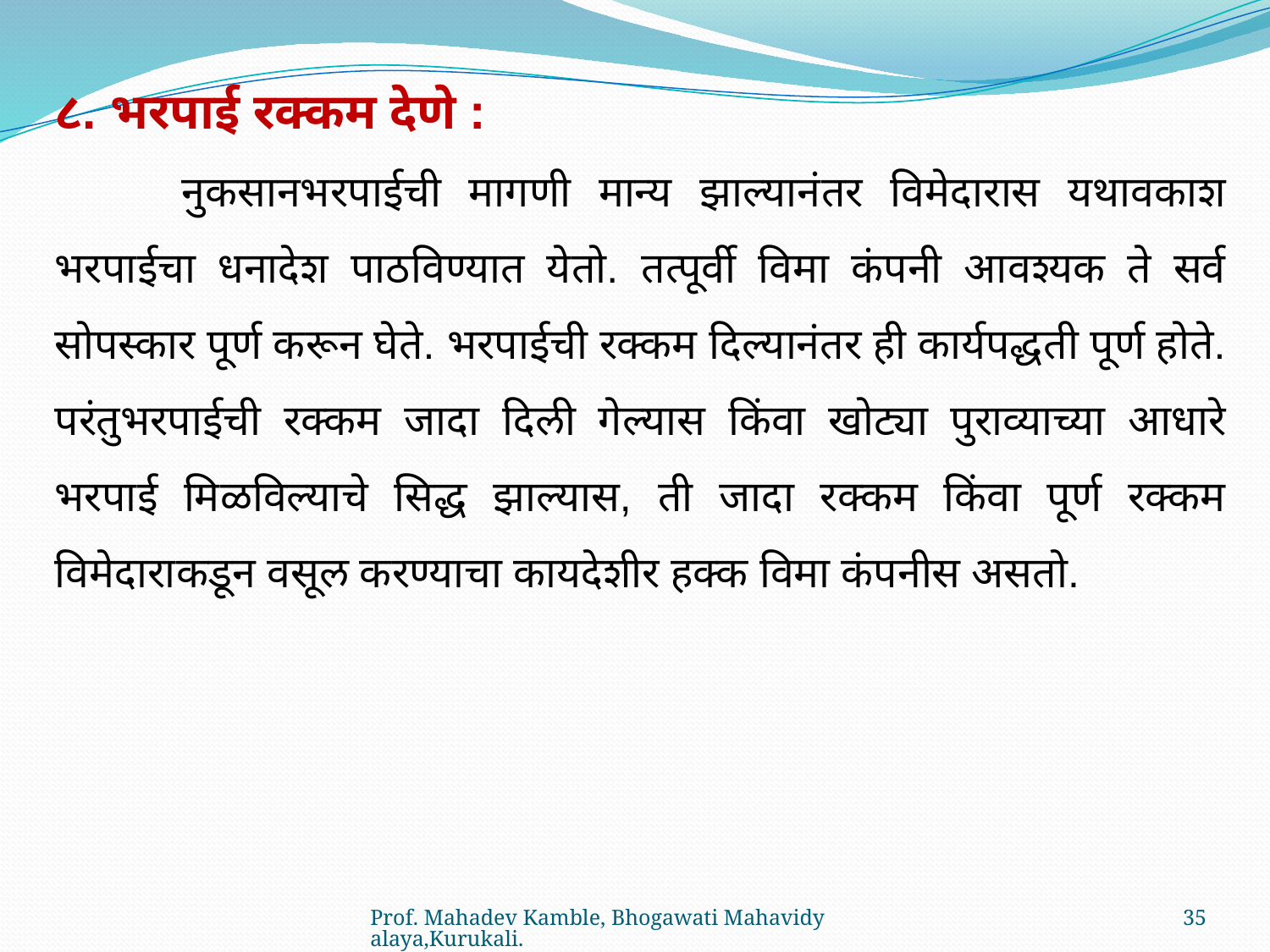

८. भरपाई रक्कम देणे :
	नुकसानभरपाईची मागणी मान्य झाल्यानंतर विमेदारास यथावकाश भरपाईचा धनादेश पाठविण्यात येतो. तत्पूर्वी विमा कंपनी आवश्यक ते सर्व सोपस्कार पूर्ण करून घेते. भरपाईची रक्कम दिल्यानंतर ही कार्यपद्धती पूर्ण होते. परंतुभरपाईची रक्कम जादा दिली गेल्यास किंवा खोट्या पुराव्याच्या आधारे भरपाई मिळविल्याचे सिद्ध झाल्यास, ती जादा रक्कम किंवा पूर्ण रक्कम विमेदाराकडून वसूल करण्याचा कायदेशीर हक्क विमा कंपनीस असतो.
Prof. Mahadev Kamble, Bhogawati Mahavidyalaya,Kurukali.
35